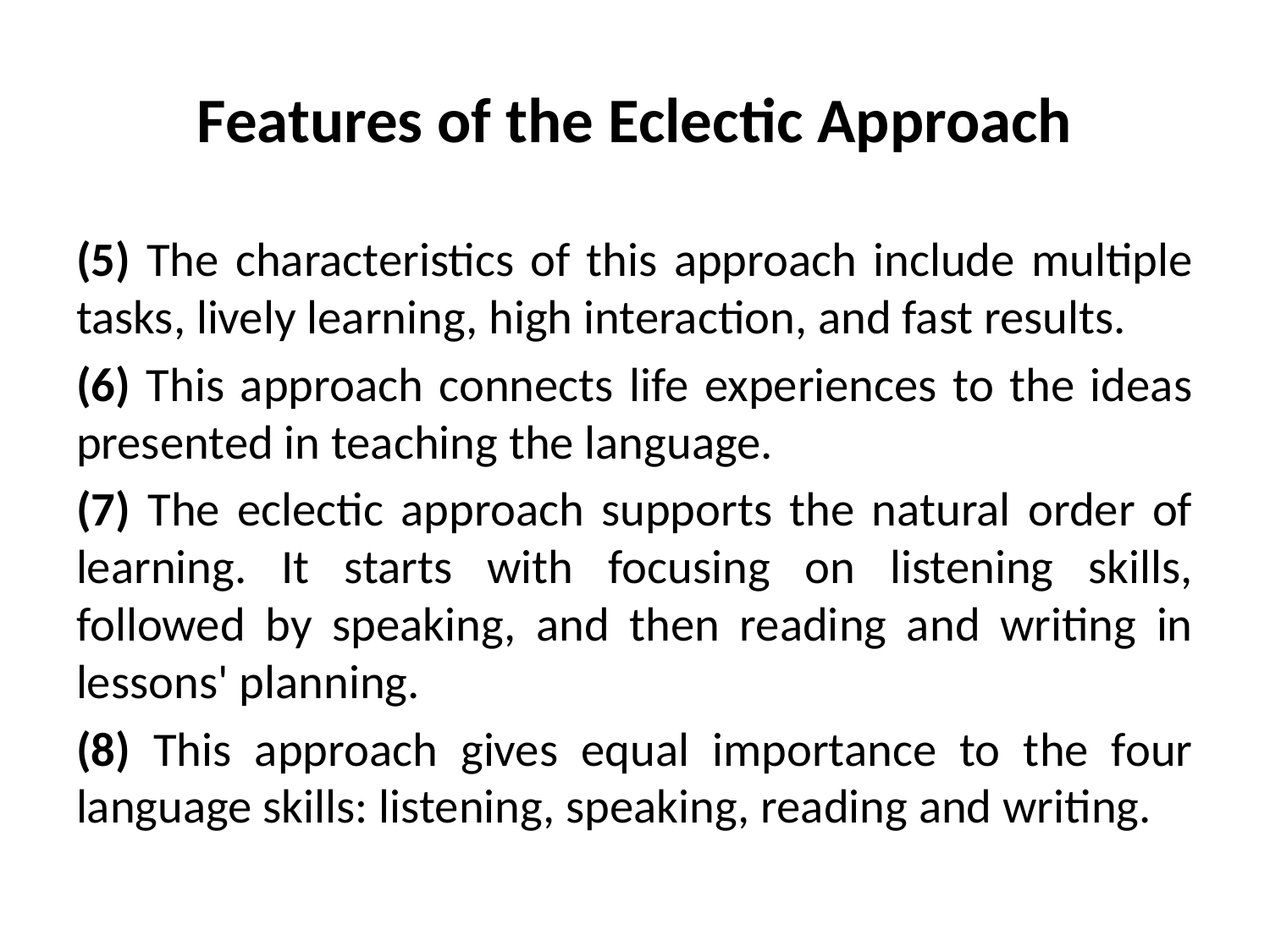

# Features of the Eclectic Approach
(5) The characteristics of this approach include multiple tasks, lively learning, high interaction, and fast results.
(6) This approach connects life experiences to the ideas presented in teaching the language.
(7) The eclectic approach supports the natural order of learning. It starts with focusing on listening skills, followed by speaking, and then reading and writing in lessons' planning.
(8) This approach gives equal importance to the four language skills: listening, speaking, reading and writing.